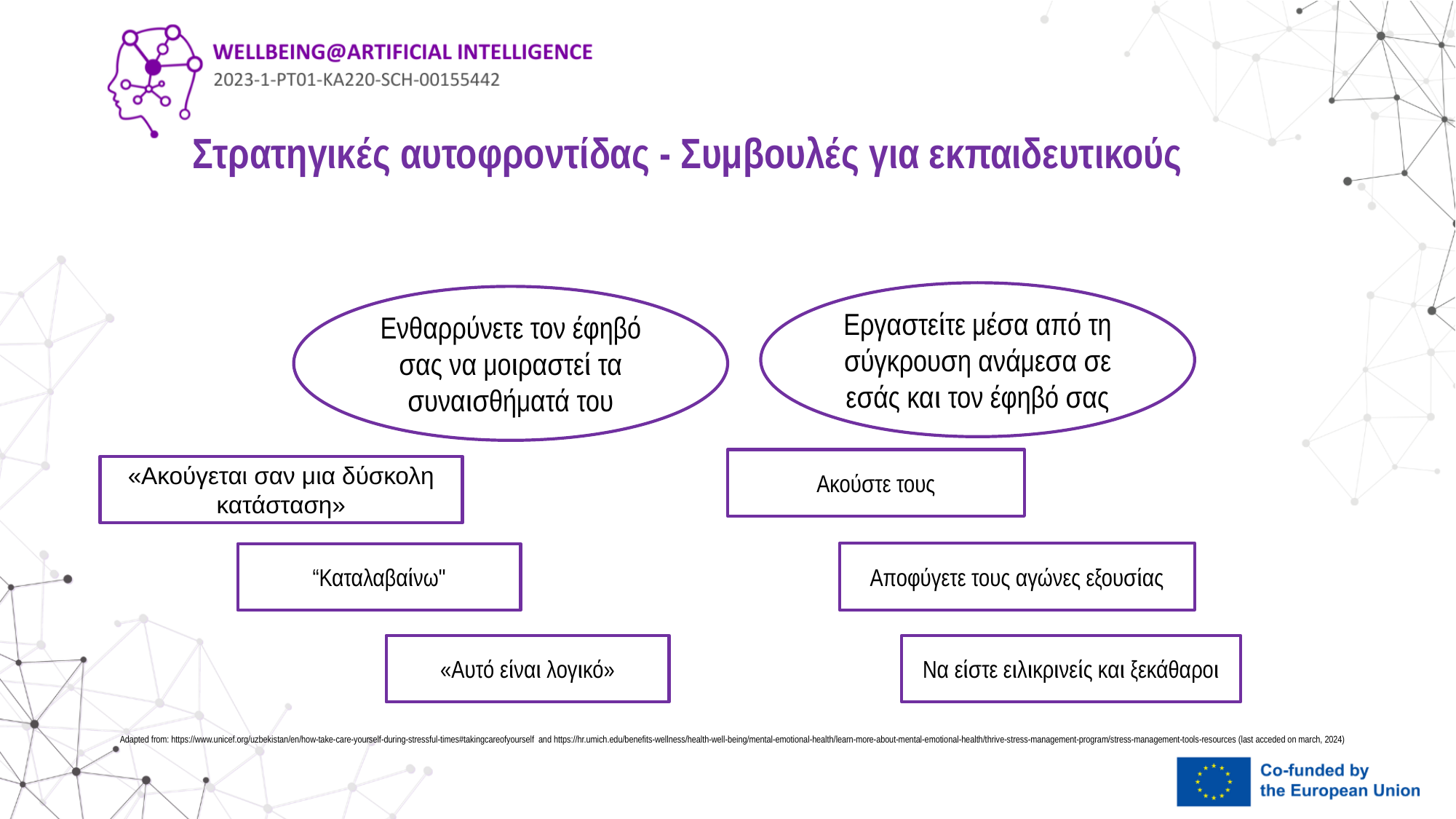

# Στρατηγικές αυτοφροντίδας - Συμβουλές για εκπαιδευτικούς
Εργαστείτε μέσα από τη σύγκρουση ανάμεσα σε εσάς και τον έφηβό σας
Ενθαρρύνετε τον έφηβό σας να μοιραστεί τα συναισθήματά του
Ακούστε τους
«Ακούγεται σαν μια δύσκολη κατάσταση»
Αποφύγετε τους αγώνες εξουσίας
“Καταλαβαίνω"
«Αυτό είναι λογικό»
Να είστε ειλικρινείς και ξεκάθαροι
Adapted from: https://www.unicef.org/uzbekistan/en/how-take-care-yourself-during-stressful-times#takingcareofyourself  and https://hr.umich.edu/benefits-wellness/health-well-being/mental-emotional-health/learn-more-about-mental-emotional-health/thrive-stress-management-program/stress-management-tools-resources (last acceded on march, 2024)